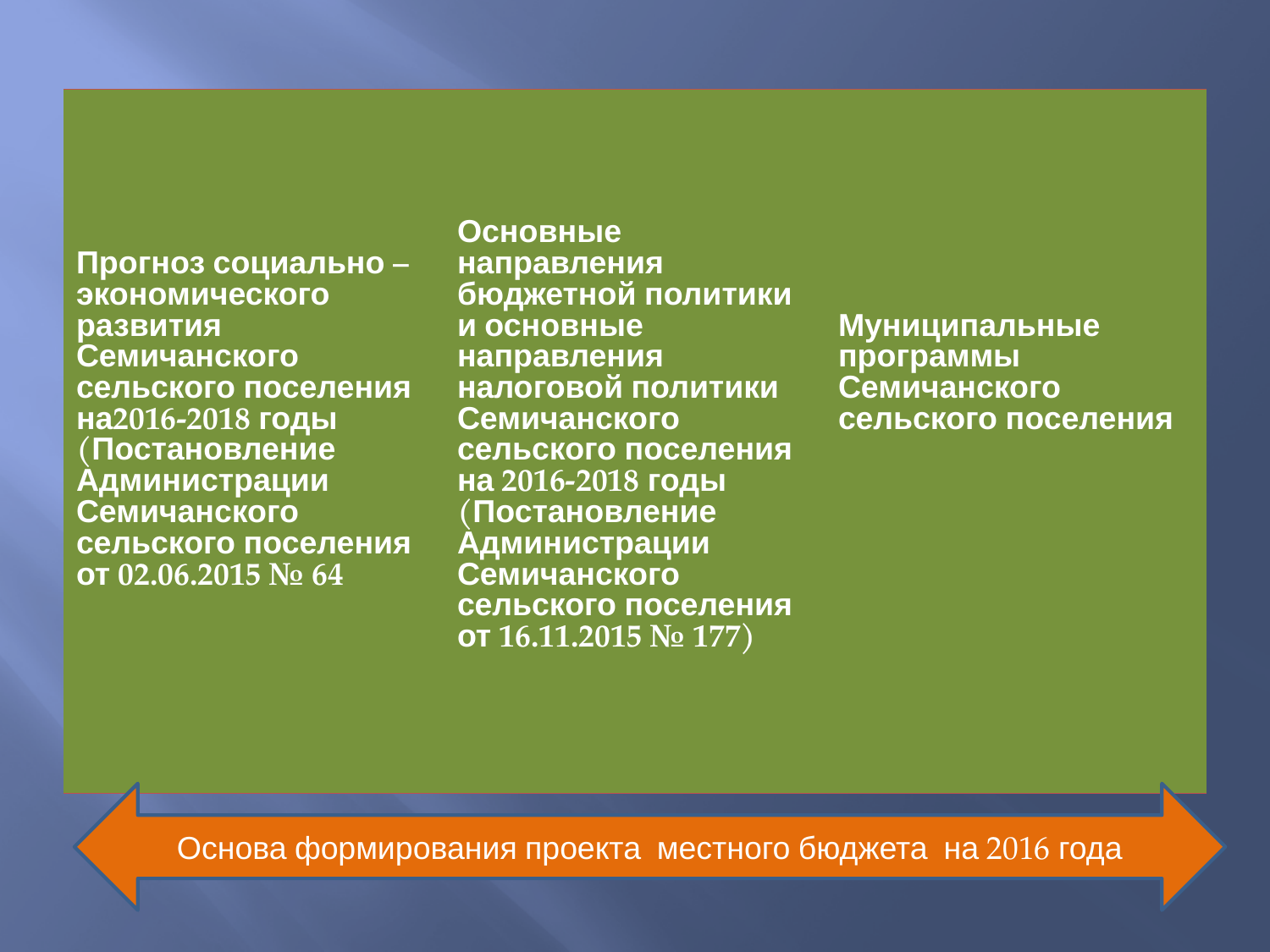

| Прогноз социально –экономического развития Семичанского сельского поселения на2016-2018 годы (Постановление Администрации Семичанского сельского поселения от 02.06.2015 № 64 | Основные направления бюджетной политики и основные направления налоговой политики Семичанского сельского поселения на 2016-2018 годы (Постановление Администрации Семичанского сельского поселения от 16.11.2015 № 177) | Муниципальные программы Семичанского сельского поселения |
| --- | --- | --- |
Основа формирования проекта  местного бюджета  на 2016 года